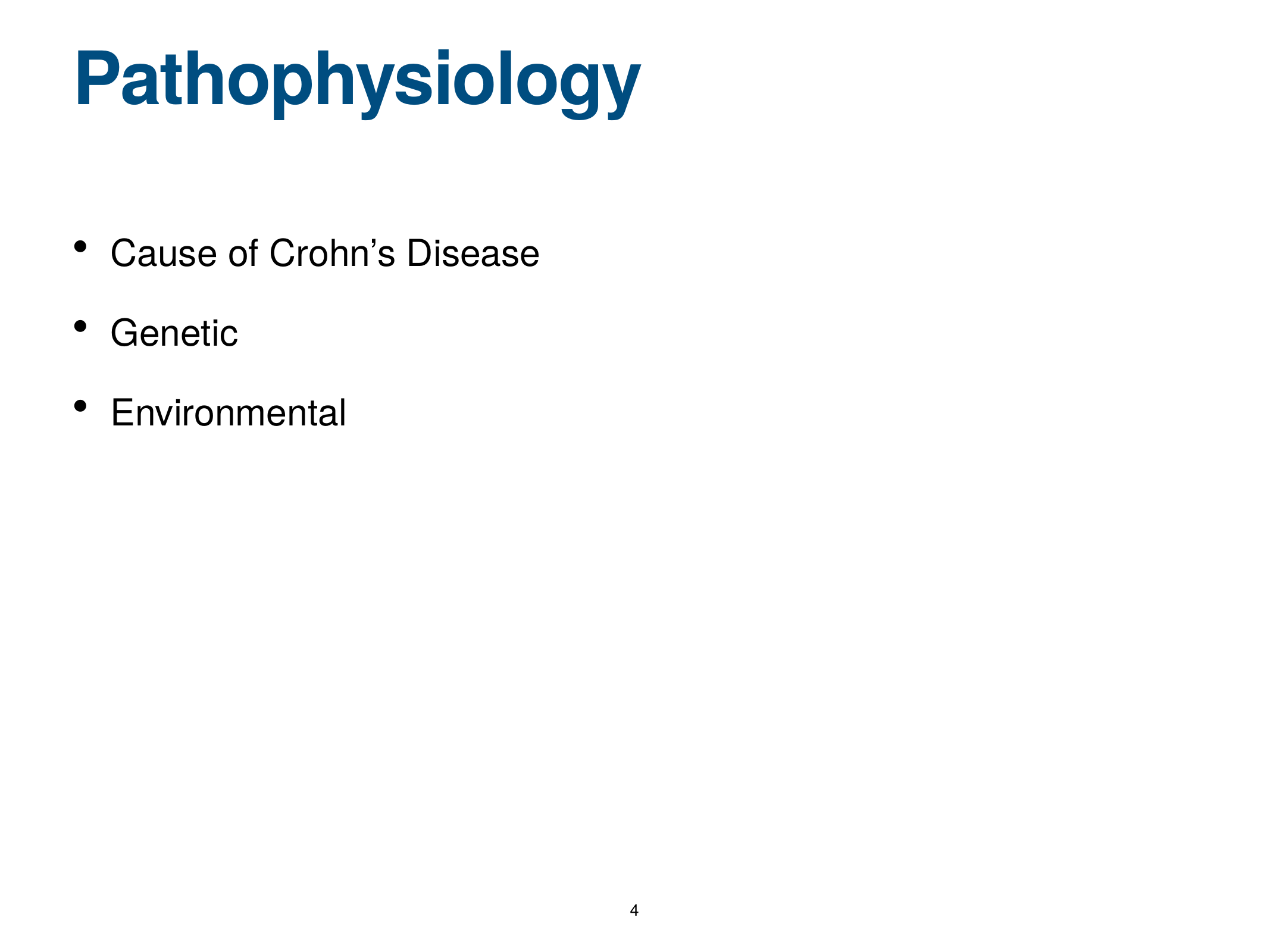

# Pathophysiology
Cause of Crohn’s Disease
Genetic
Environmental
4